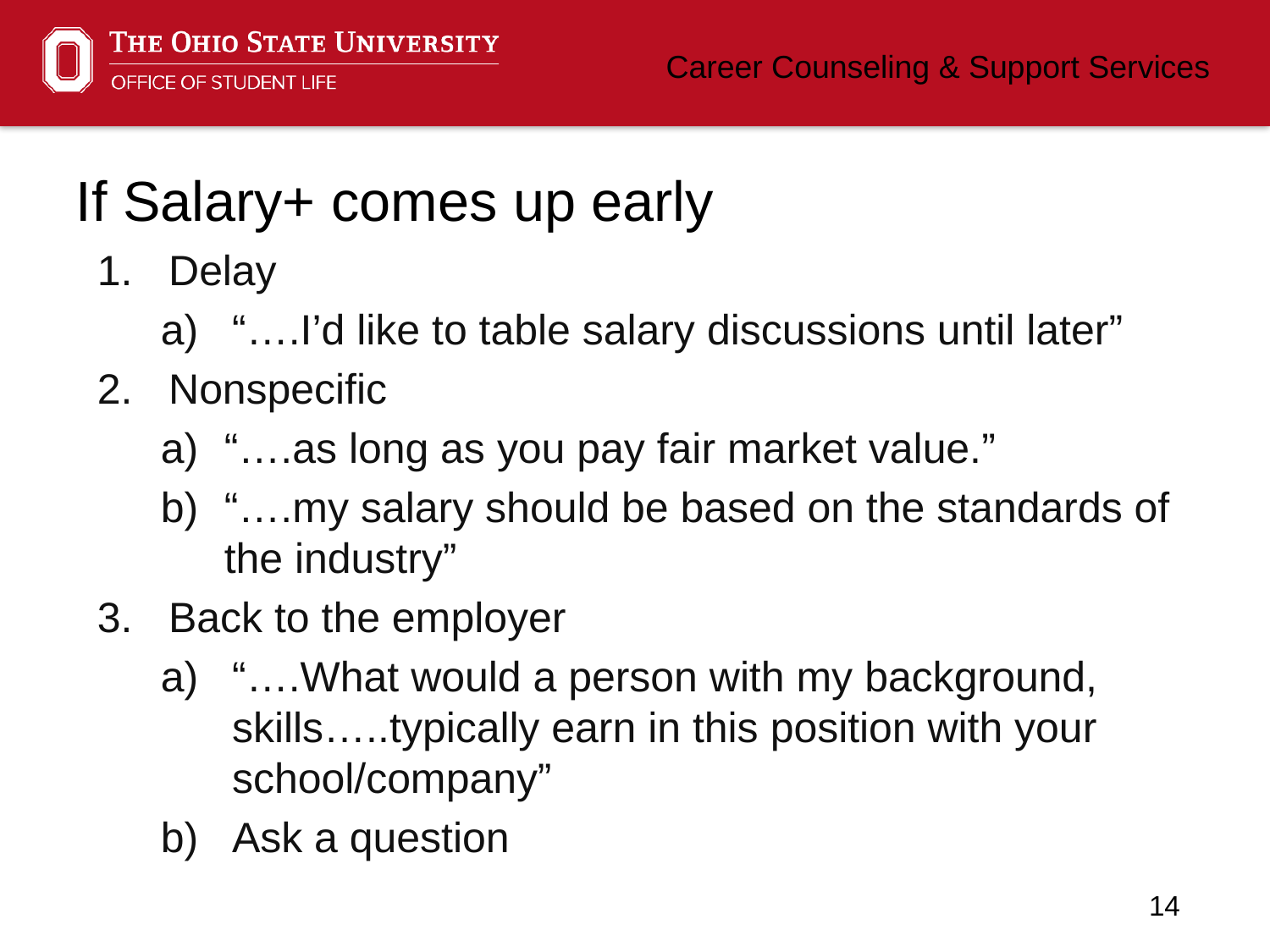

# If Salary+ comes up early
Delay
“….I’d like to table salary discussions until later”
Nonspecific
“….as long as you pay fair market value.”
“….my salary should be based on the standards of the industry”
Back to the employer
“….What would a person with my background, skills…..typically earn in this position with your school/company”
Ask a question